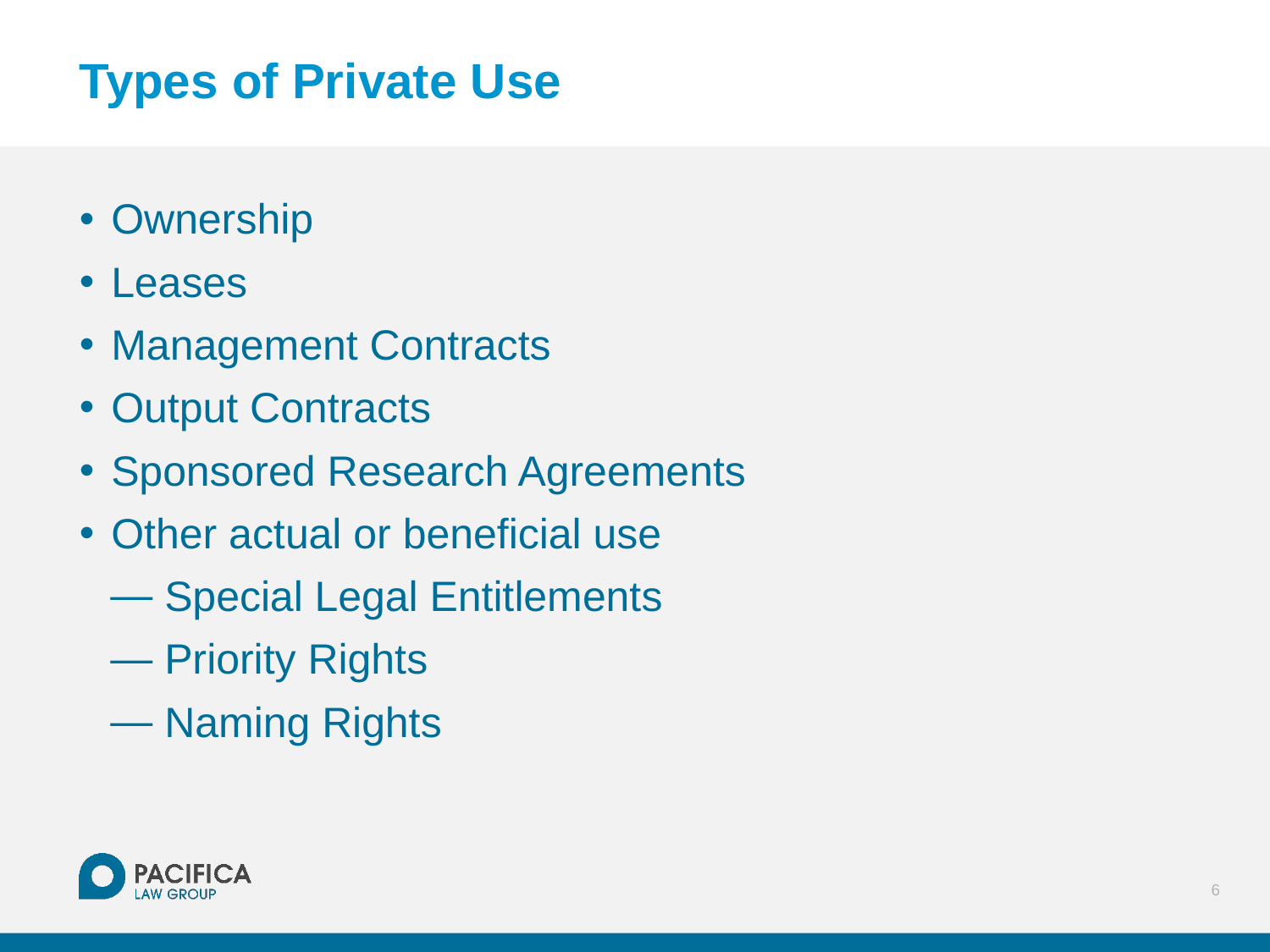

# Types of Private Use
Ownership
Leases
Management Contracts
Output Contracts
Sponsored Research Agreements
Other actual or beneficial use
 Special Legal Entitlements
 Priority Rights
 Naming Rights

6